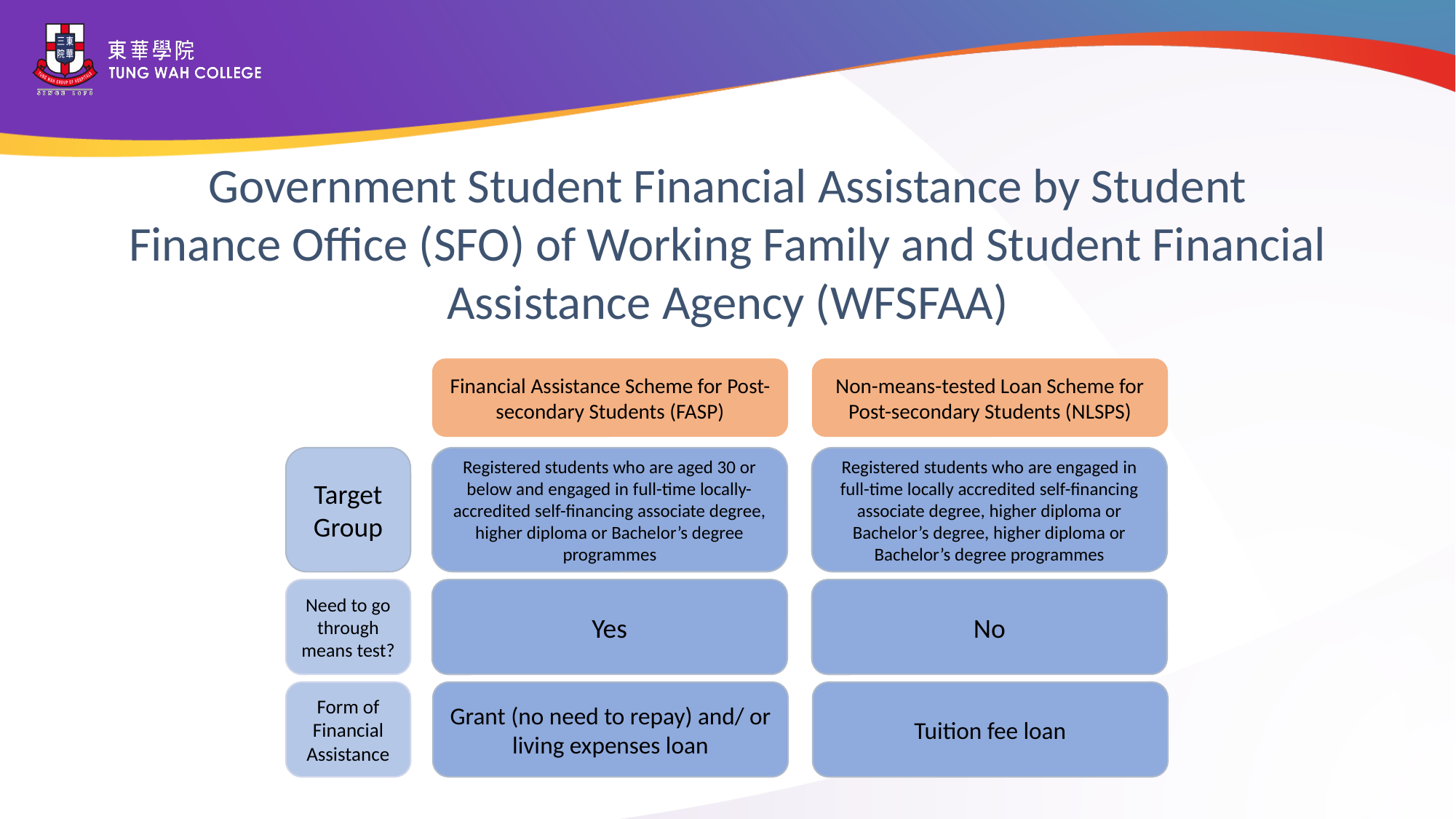

Government Student Financial Assistance by Student Finance Office (SFO) of Working Family and Student Financial Assistance Agency (WFSFAA)
Financial Assistance Scheme for Post-secondary Students (FASP)
Non-means-tested Loan Scheme for Post-secondary Students (NLSPS)
Target Group
Registered students who are aged 30 or below and engaged in full-time locally-accredited self-financing associate degree, higher diploma or Bachelor’s degree programmes
Registered students who are engaged in full-time locally accredited self-financing associate degree, higher diploma or Bachelor’s degree, higher diploma or Bachelor’s degree programmes
Need to go through means test?
Yes
No
Form of Financial Assistance
Grant (no need to repay) and/ or living expenses loan
Tuition fee loan